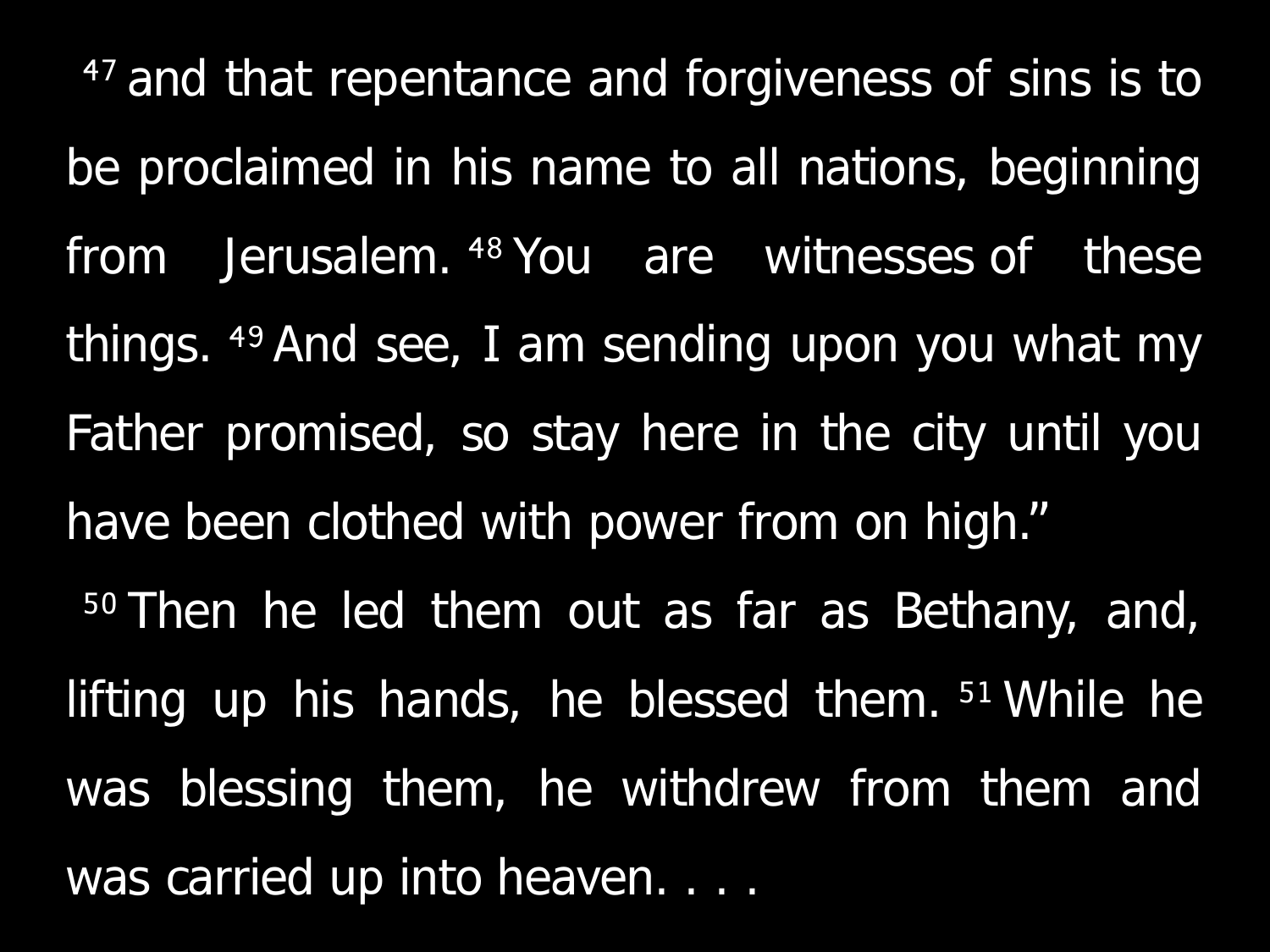

47 and that repentance and forgiveness of sins is to be proclaimed in his name to all nations, beginning from Jerusalem. 48 You are witnesses of these things. 49 And see, I am sending upon you what my Father promised, so stay here in the city until you have been clothed with power from on high.”
50 Then he led them out as far as Bethany, and, lifting up his hands, he blessed them. 51 While he was blessing them, he withdrew from them and was carried up into heaven. . . .